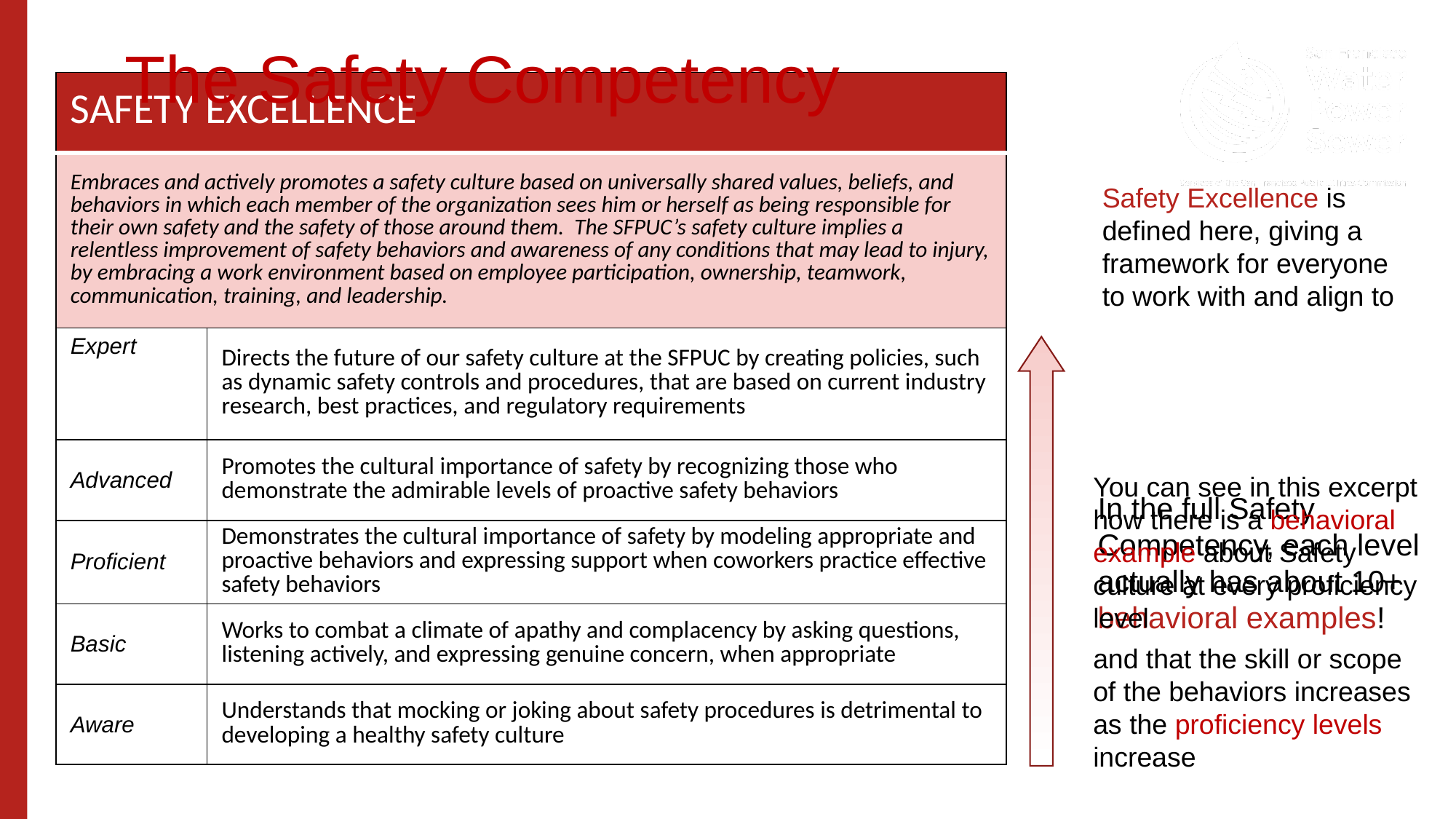

The Safety Competency
| SAFETY EXCELLENCE |  |
| --- | --- |
| Embraces and actively promotes a safety culture based on universally shared values, beliefs, and behaviors in which each member of the organization sees him or herself as being responsible for their own safety and the safety of those around them. The SFPUC’s safety culture implies a relentless improvement of safety behaviors and awareness of any conditions that may lead to injury, by embracing a work environment based on employee participation, ownership, teamwork, communication, training, and leadership. |  |
| Expert | Directs the future of our safety culture at the SFPUC by creating policies, such as dynamic safety controls and procedures, that are based on current industry research, best practices, and regulatory requirements |
| Advanced | Promotes the cultural importance of safety by recognizing those who demonstrate the admirable levels of proactive safety behaviors |
| Proficient | Demonstrates the cultural importance of safety by modeling appropriate and proactive behaviors and expressing support when coworkers practice effective safety behaviors |
| Basic | Works to combat a climate of apathy and complacency by asking questions, listening actively, and expressing genuine concern, when appropriate |
| Aware | Understands that mocking or joking about safety procedures is detrimental to developing a healthy safety culture |
Safety Excellence is defined here, giving a framework for everyone to work with and align to

You can see in this excerpt how there is a behavioral example about Safety culture at every proficiency level
In the full Safety Competency, each level actually has about 10+ behavioral examples!
and that the skill or scope of the behaviors increases as the proficiency levels increase